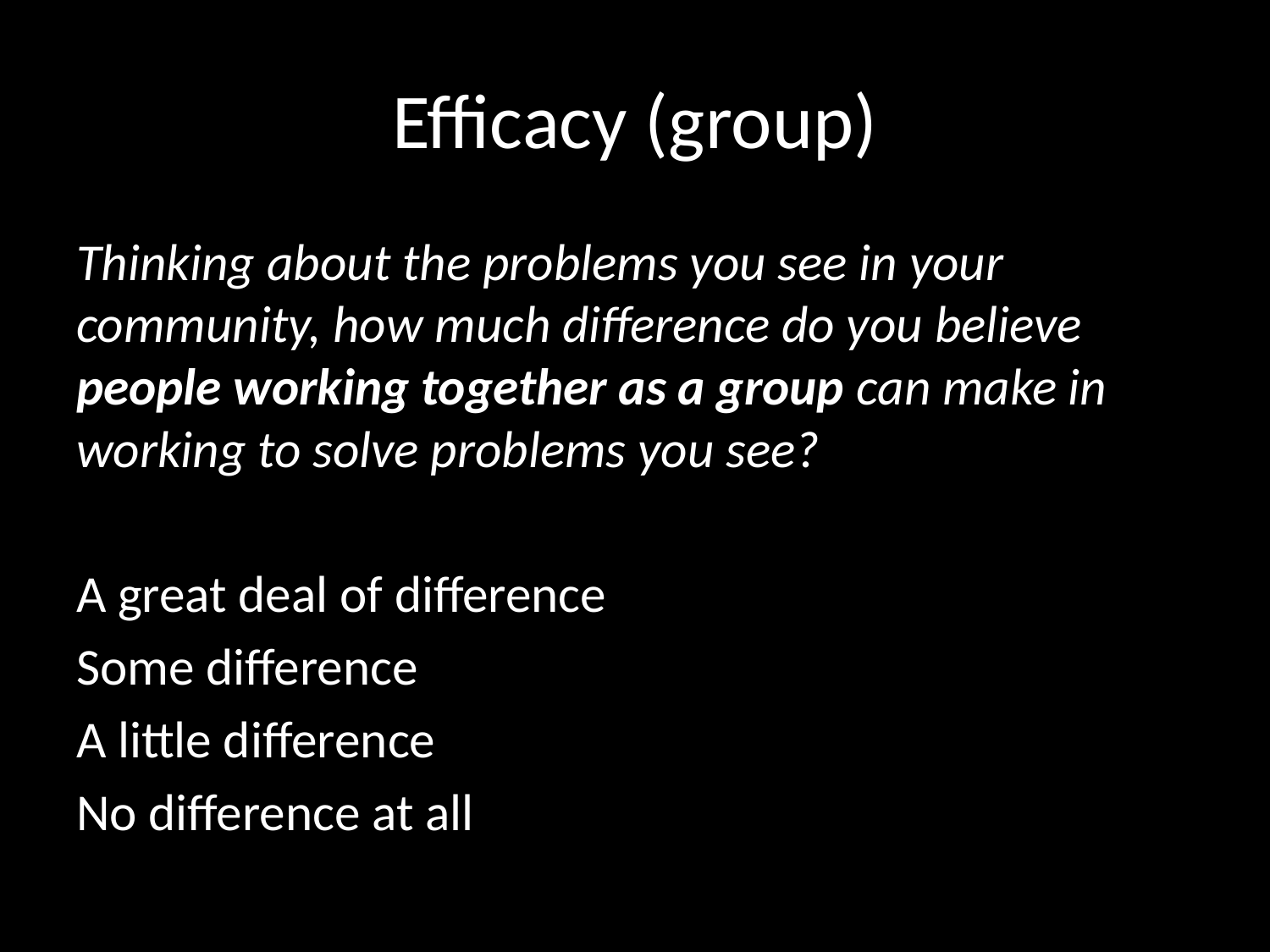

# Efficacy (group)
Thinking about the problems you see in your community, how much difference do you believe people working together as a group can make in working to solve problems you see?

A great deal of difference
Some difference
A little difference
No difference at all